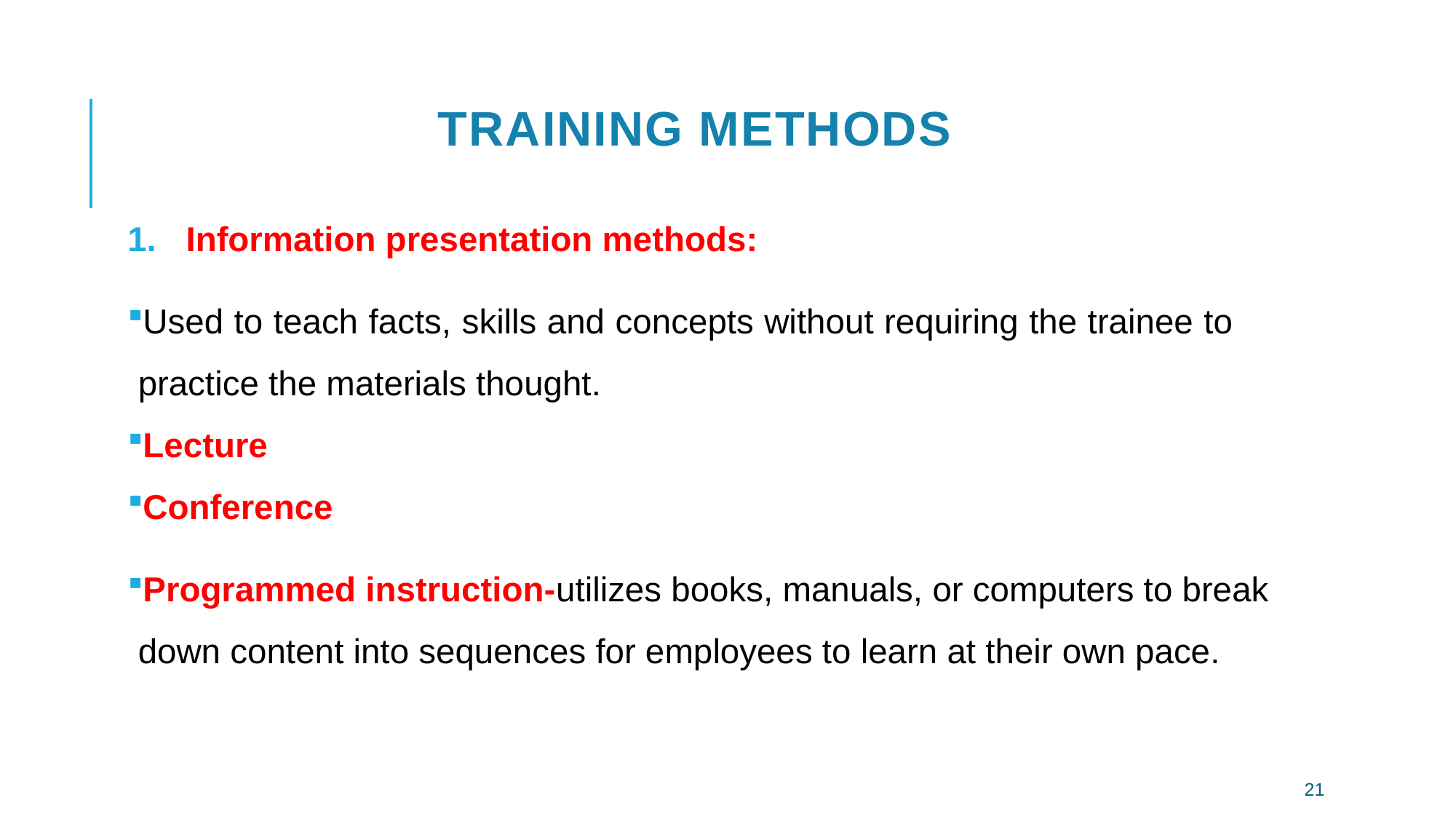

# Training methods
Information presentation methods:
Used to teach facts, skills and concepts without requiring the trainee to     practice the materials thought.
Lecture
Conference
Programmed instruction-utilizes books, manuals, or computers to break down content into sequences for employees to learn at their own pace.

21